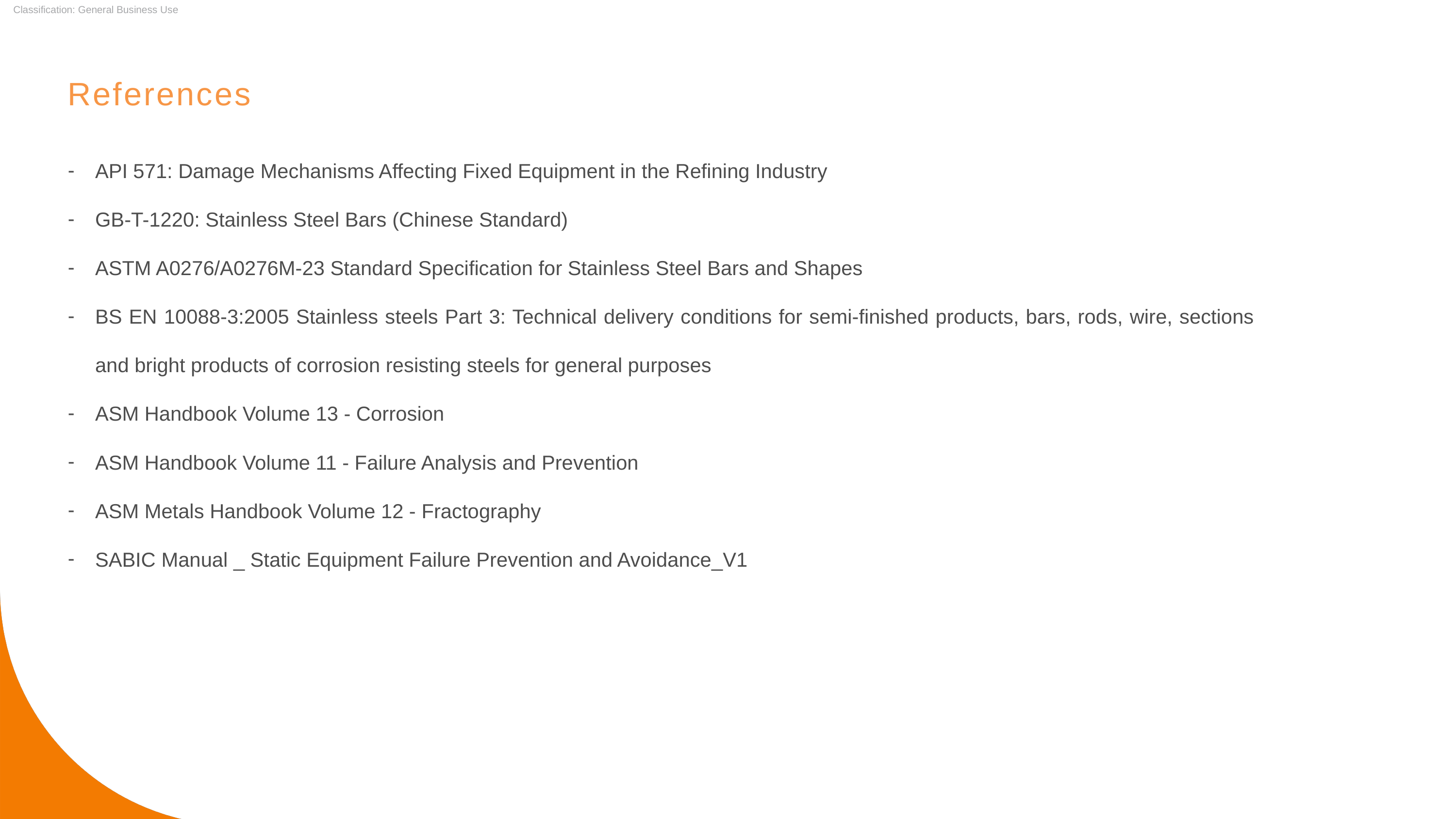

References
API 571: Damage Mechanisms Affecting Fixed Equipment in the Refining Industry
GB-T-1220: Stainless Steel Bars (Chinese Standard)
ASTM A0276/A0276M-23 Standard Specification for Stainless Steel Bars and Shapes
BS EN 10088-3:2005 Stainless steels Part 3: Technical delivery conditions for semi-finished products, bars, rods, wire, sections and bright products of corrosion resisting steels for general purposes
ASM Handbook Volume 13 - Corrosion
ASM Handbook Volume 11 - Failure Analysis and Prevention
ASM Metals Handbook Volume 12 - Fractography
SABIC Manual _ Static Equipment Failure Prevention and Avoidance_V1